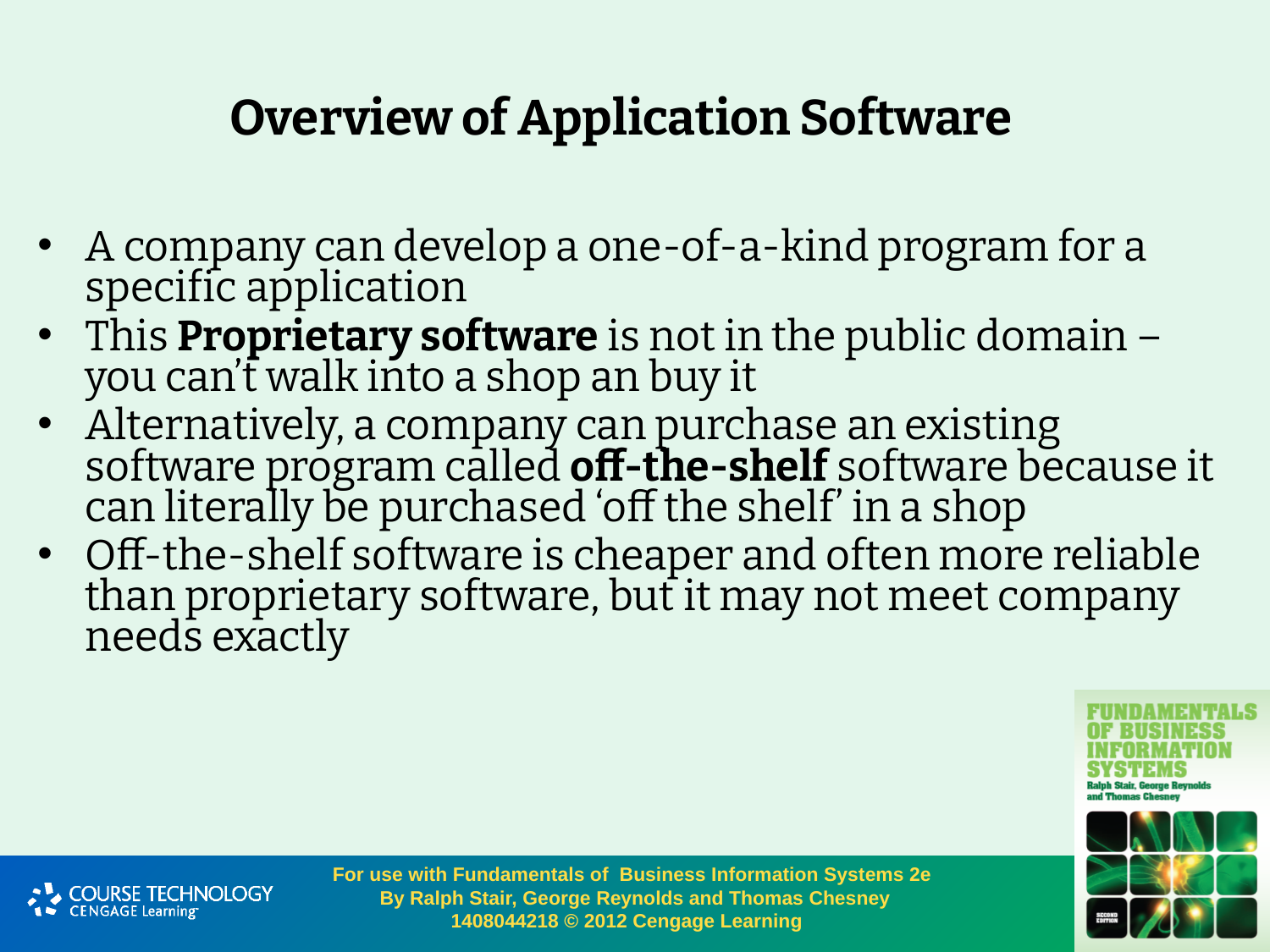

# Overview of Application Software
A company can develop a one-of-a-kind program for a specific application
This Proprietary software is not in the public domain – you can’t walk into a shop an buy it
Alternatively, a company can purchase an existing software program called off-the-shelf software because it can literally be purchased ‘off the shelf’ in a shop
Off-the-shelf software is cheaper and often more reliable than proprietary software, but it may not meet company needs exactly